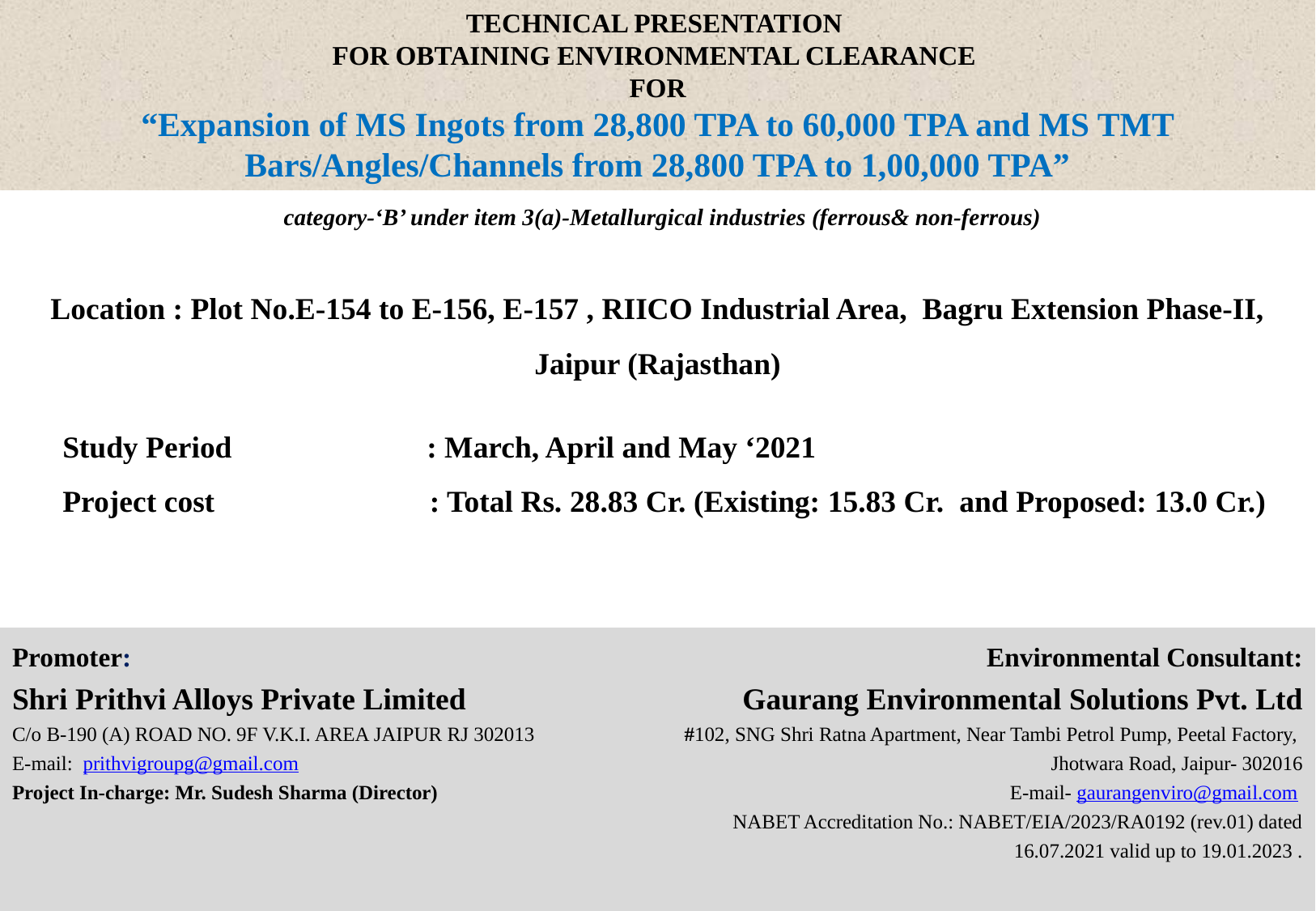

TECHNICAL PRESENTATION
FOR OBTAINING ENVIRONMENTAL CLEARANCE
FOR
“Expansion of MS Ingots from 28,800 TPA to 60,000 TPA and MS TMT Bars/Angles/Channels from 28,800 TPA to 1,00,000 TPA”
category-‘B’ under item 3(a)-Metallurgical industries (ferrous& non-ferrous)
Location : Plot No.E-154 to E-156, E-157 , RIICO Industrial Area,  Bagru Extension Phase-II, Jaipur (Rajasthan)
Study Period                 	: March, April and May ‘2021
Project cost                            : Total Rs. 28.83 Cr. (Existing: 15.83 Cr.  and Proposed: 13.0 Cr.)
| Promoter: Shri Prithvi Alloys Private Limited C/o B-190 (A) ROAD NO. 9F V.K.I. AREA JAIPUR RJ 302013 E-mail: prithvigroupg@gmail.com Project In-charge: Mr. Sudesh Sharma (Director) | Environmental Consultant: Gaurang Environmental Solutions Pvt. Ltd #102, SNG Shri Ratna Apartment, Near Tambi Petrol Pump, Peetal Factory, Jhotwara Road, Jaipur- 302016 E-mail- gaurangenviro@gmail.com NABET Accreditation No.: NABET/EIA/2023/RA0192 (rev.01) dated 16.07.2021 valid up to 19.01.2023 . |
| --- | --- |
1